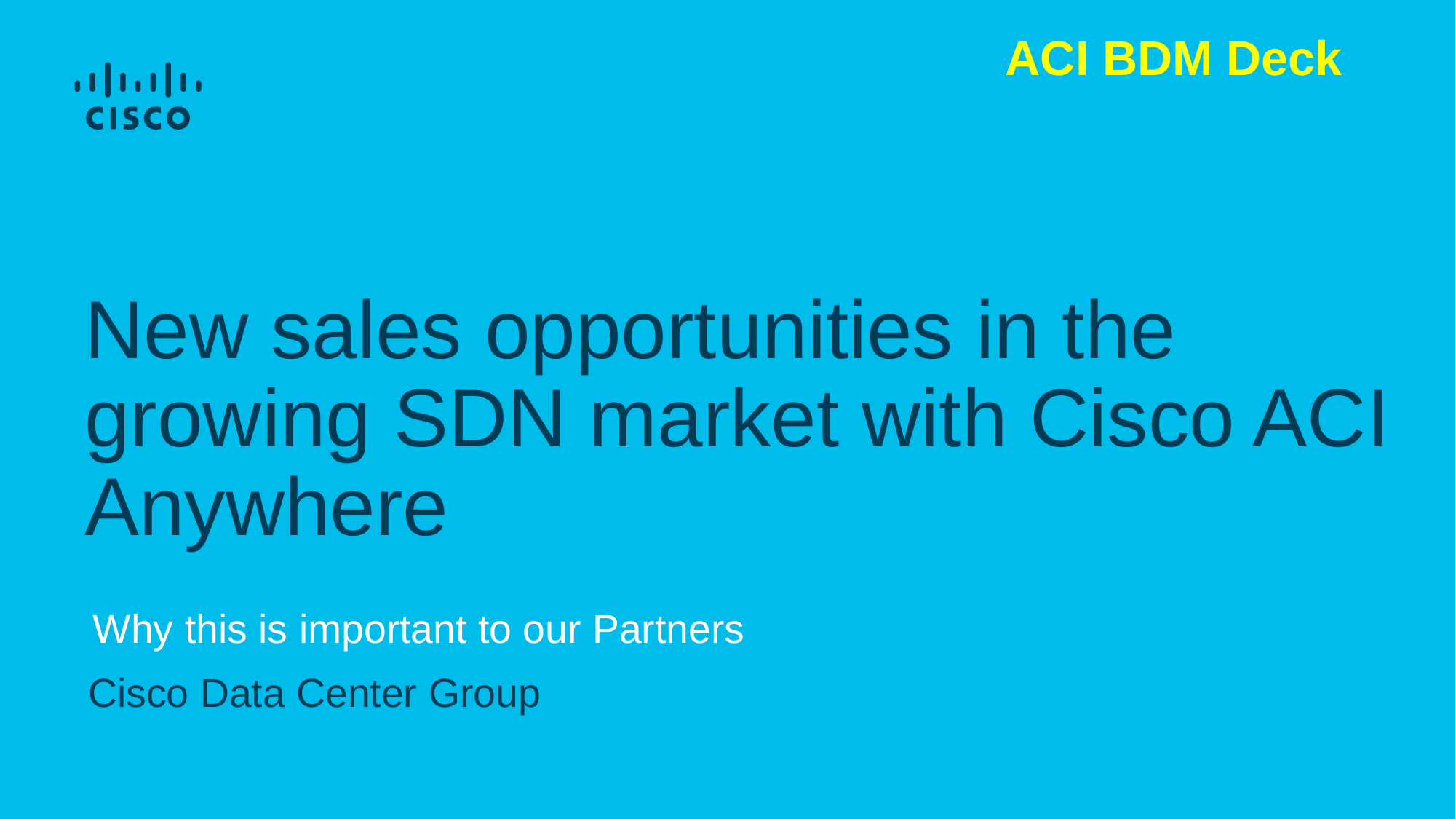

ACI BDM Deck

# New sales opportunities in the growing SDN market with Cisco ACI Anywhere
Why this is important to our Partners
Cisco Data Center Group